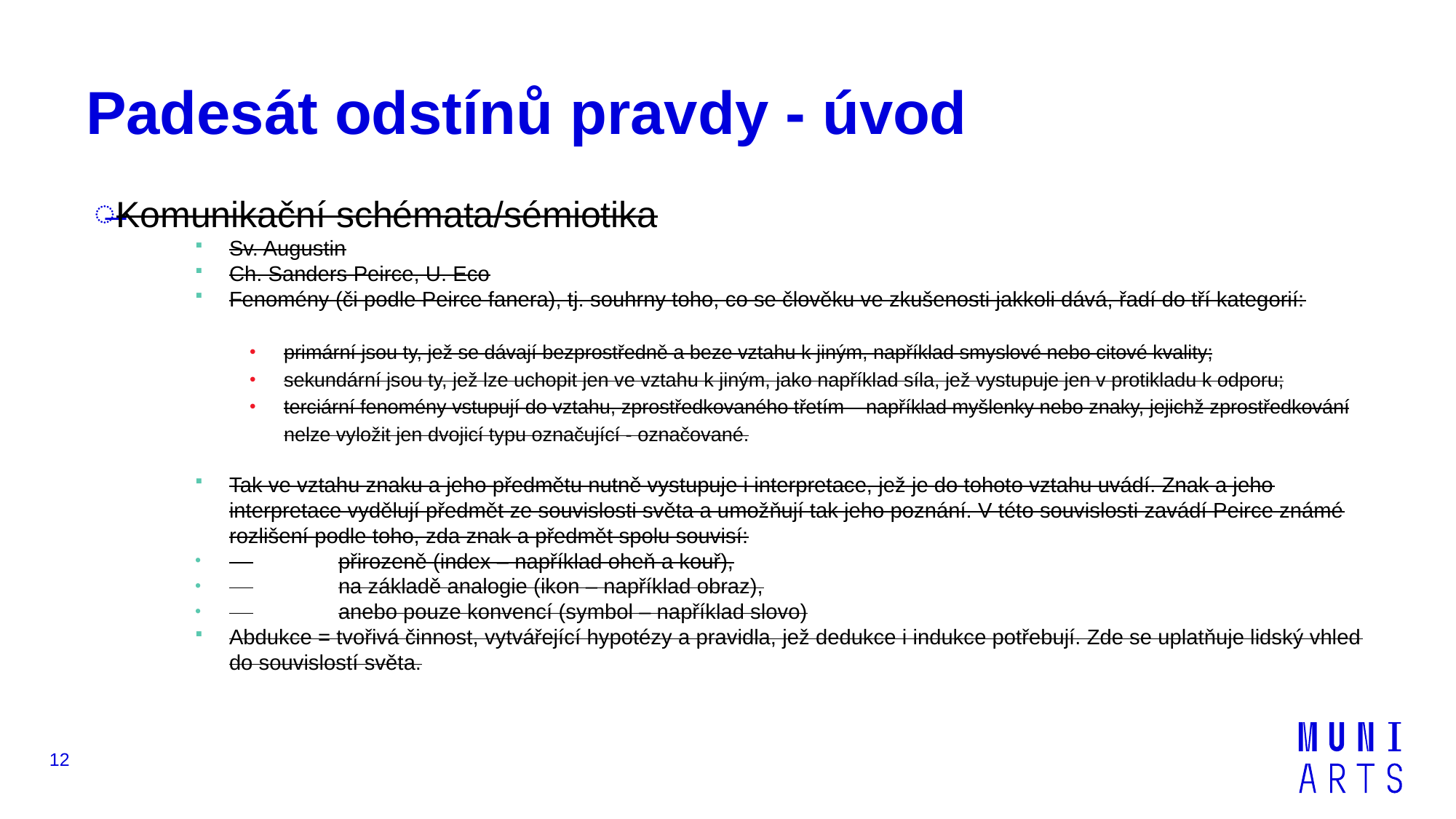

# Padesát odstínů pravdy - úvod
Komunikační schémata/sémiotika
Sv. Augustin
Ch. Sanders Peirce, U. Eco
Fenomény (či podle Peirce fanera), tj. souhrny toho, co se člověku ve zkušenosti jakkoli dává, řadí do tří kategorií:

primární jsou ty, jež se dávají bezprostředně a beze vztahu k jiným, například smyslové nebo citové kvality;
sekundární jsou ty, jež lze uchopit jen ve vztahu k jiným, jako například síla, jež vystupuje jen v protikladu k odporu;
terciární fenomény vstupují do vztahu, zprostředkovaného třetím – například myšlenky nebo znaky, jejichž zprostředkování nelze vyložit jen dvojicí typu označující - označované.

Tak ve vztahu znaku a jeho předmětu nutně vystupuje i interpretace, jež je do tohoto vztahu uvádí. Znak a jeho interpretace vydělují předmět ze souvislosti světa a umožňují tak jeho poznání. V této souvislosti zavádí Peirce známé rozlišení podle toho, zda znak a předmět spolu souvisí:
    	přirozeně (index – například oheň a kouř),
    	na základě analogie (ikon – například obraz),
    	anebo pouze konvencí (symbol – například slovo)
Abdukce = tvořivá činnost, vytvářející hypotézy a pravidla, jež dedukce i indukce potřebují. Zde se uplatňuje lidský vhled do souvislostí světa.

12